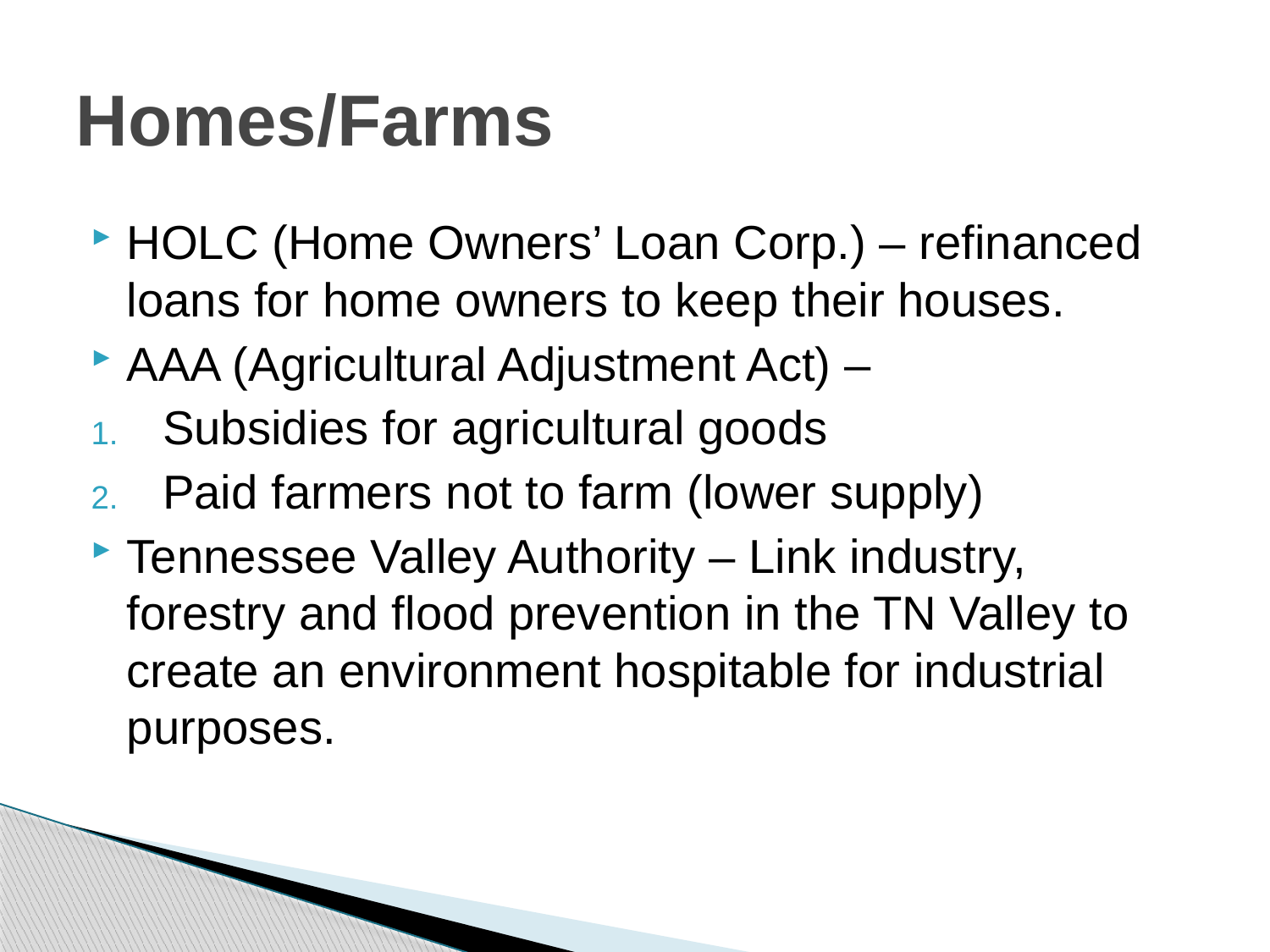

# Homes/Farms
HOLC (Home Owners’ Loan Corp.) – refinanced loans for home owners to keep their houses.
AAA (Agricultural Adjustment Act) –
Subsidies for agricultural goods
Paid farmers not to farm (lower supply)
Tennessee Valley Authority – Link industry, forestry and flood prevention in the TN Valley to create an environment hospitable for industrial purposes.